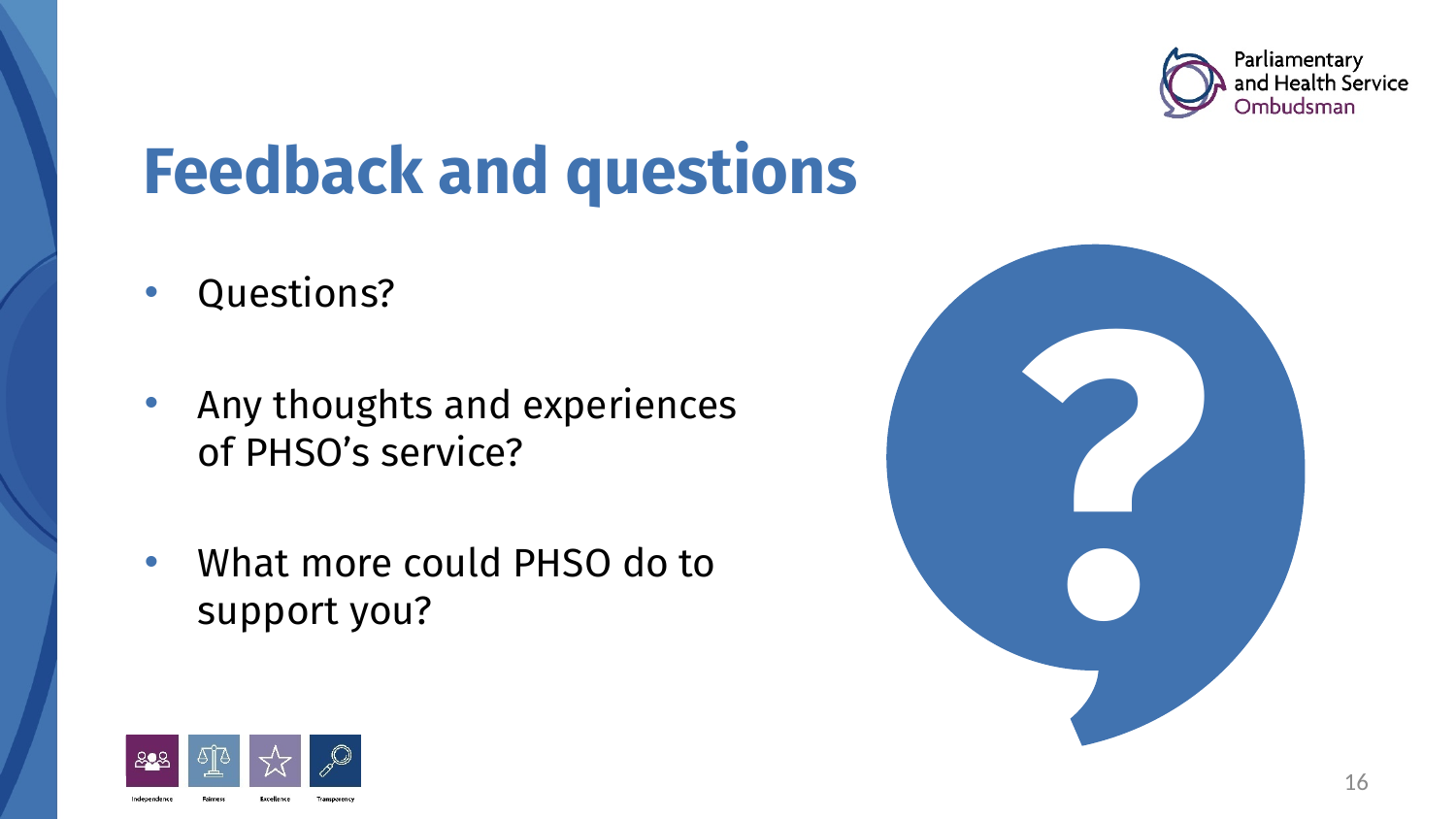

# Feedback and questions
?

Questions?

Any thoughts and experiences of PHSO’s service?

What more could PHSO do to support you?
16